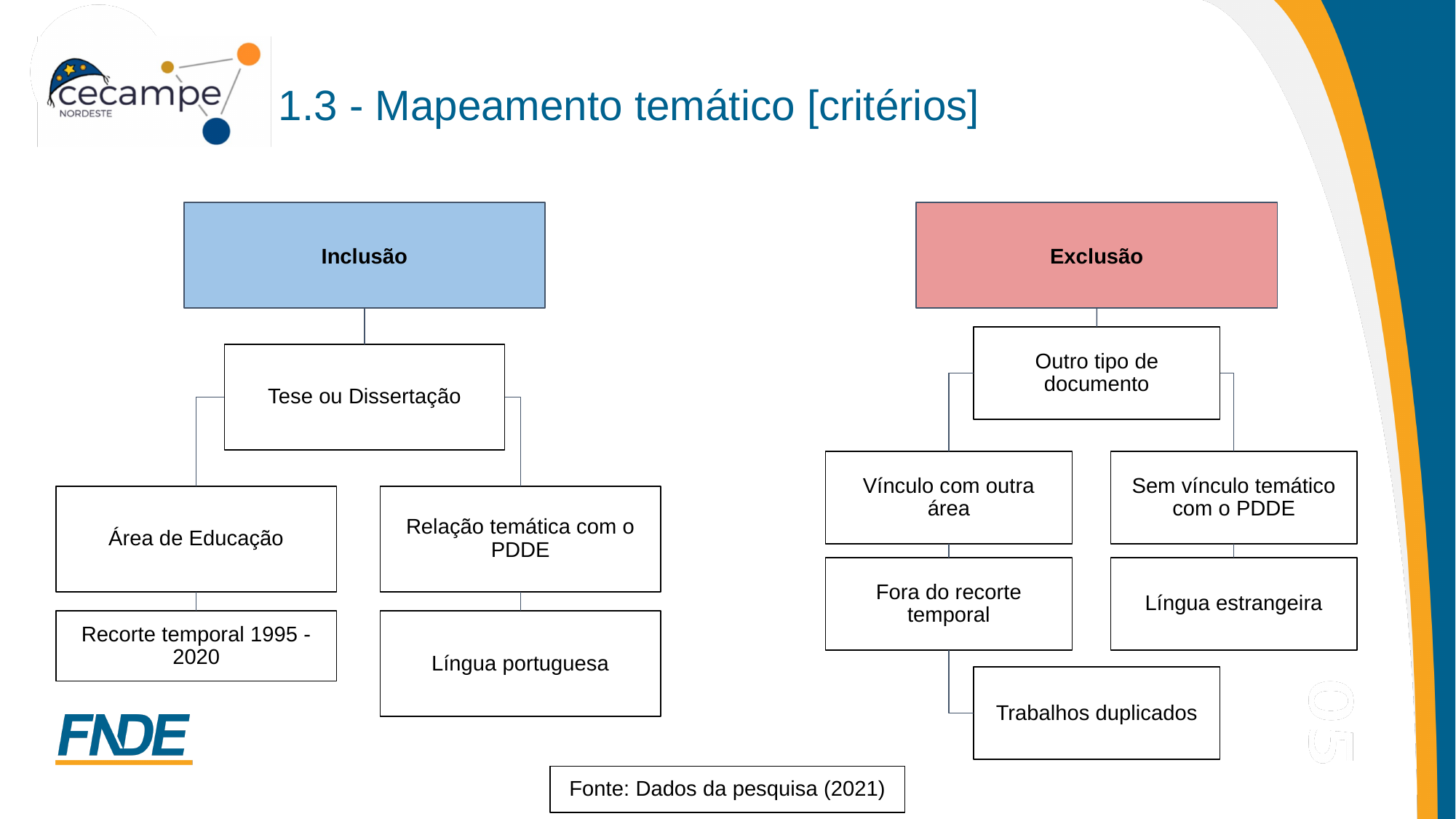

# 1.3 - Mapeamento temático [critérios]
Inclusão
Exclusão
Outro tipo de documento
Tese ou Dissertação
Sem vínculo temático com o PDDE
Vínculo com outra área
Relação temática com o PDDE
Área de Educação
Língua estrangeira
Fora do recorte temporal
Língua portuguesa
Recorte temporal 1995 - 2020
Trabalhos duplicados
Fonte: Dados da pesquisa (2021)